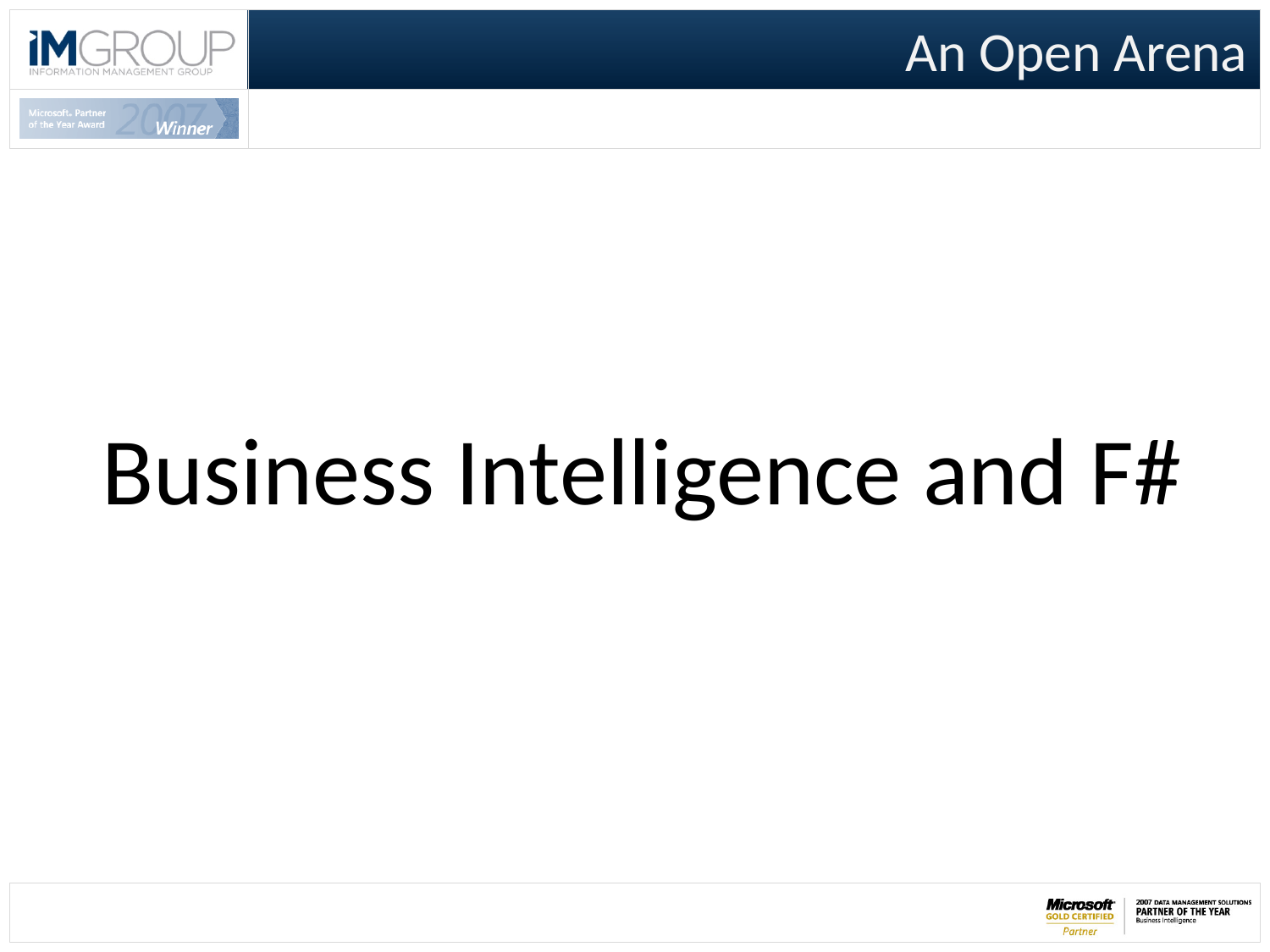

# An Open Arena

Business Intelligence and F#